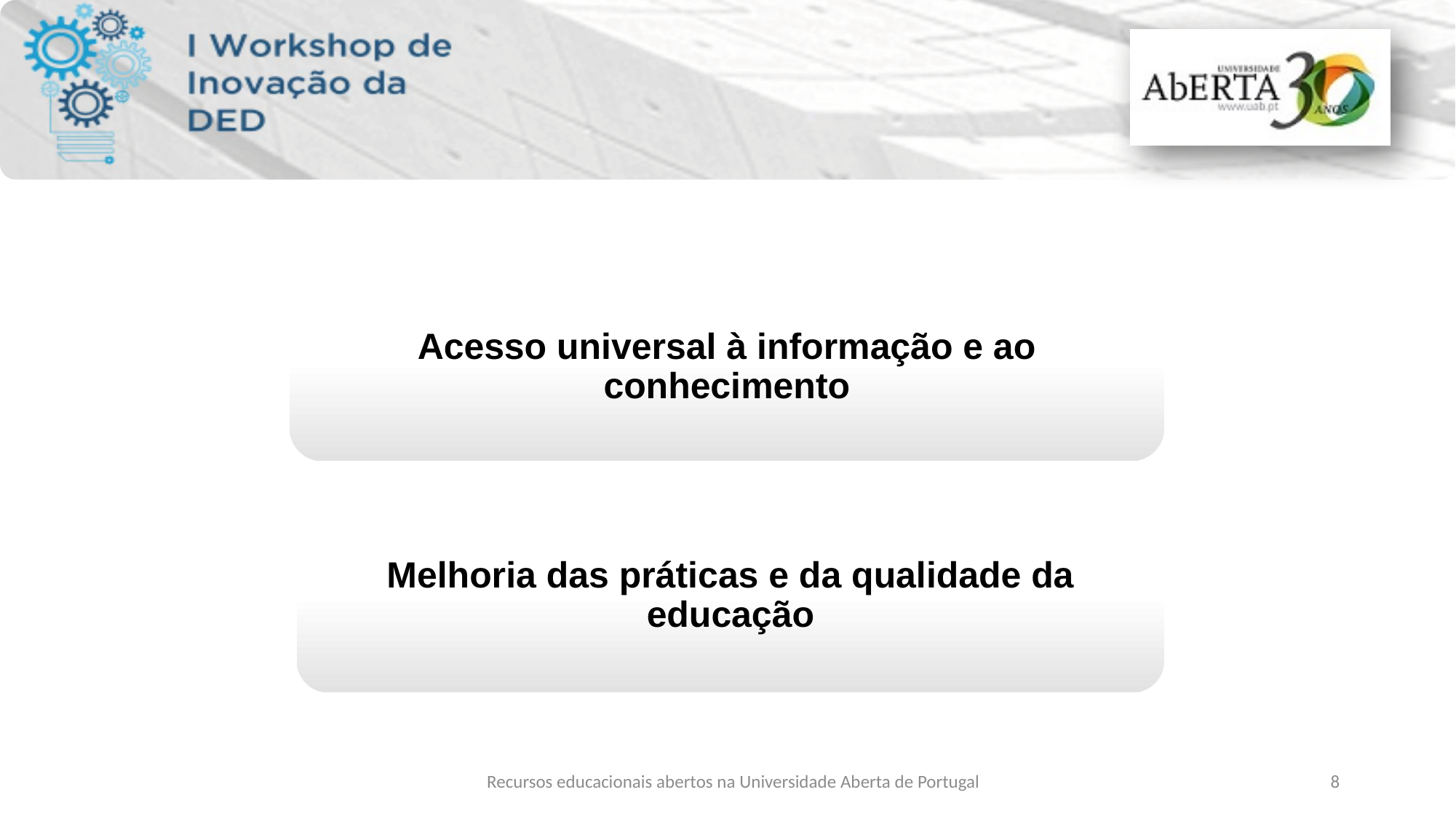

Acesso universal à informação e ao conhecimento

Melhoria das práticas e da qualidade da educação
Recursos educacionais abertos na Universidade Aberta de Portugal
8